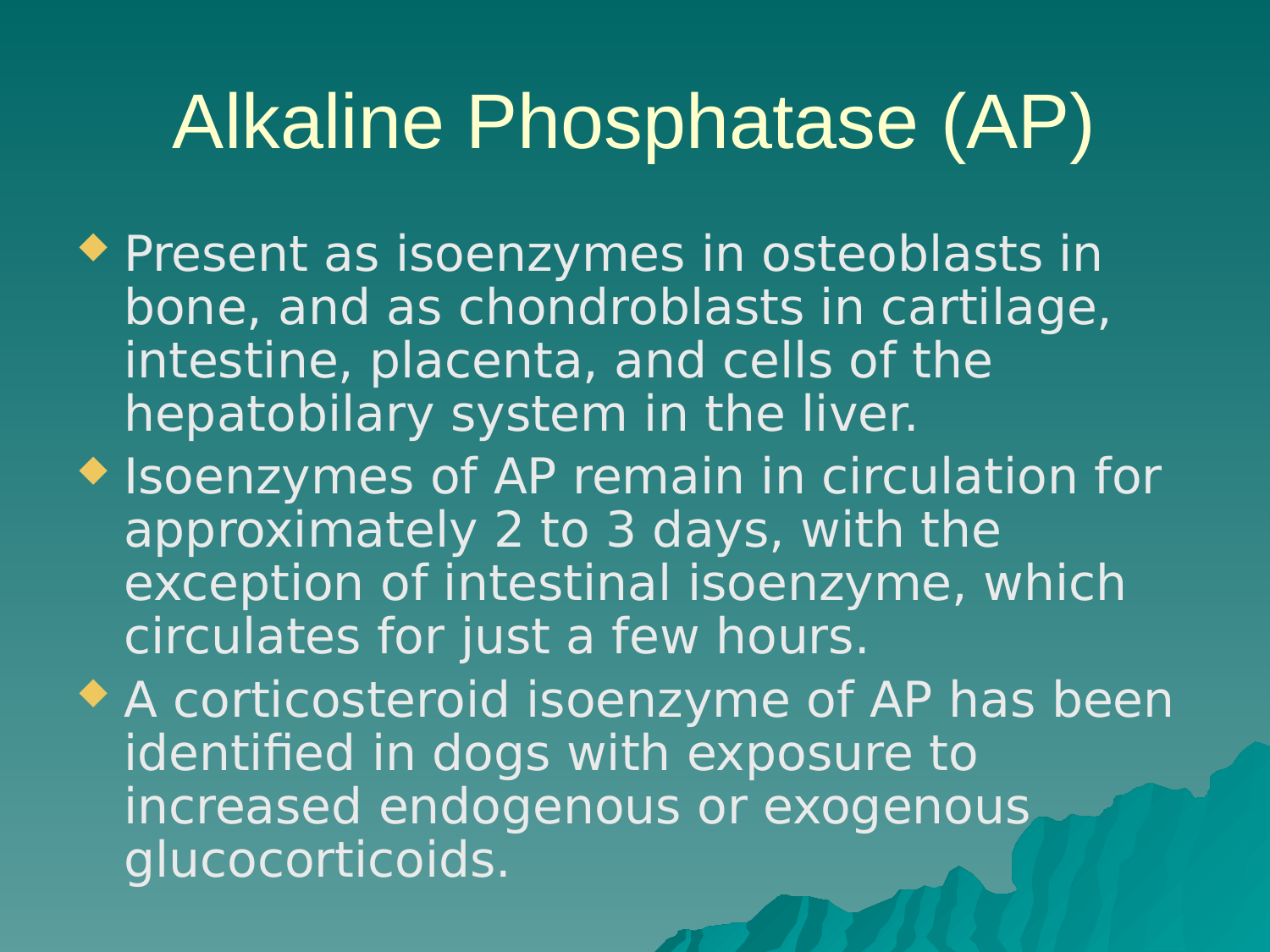

# Alkaline Phosphatase (AP)
Present as isoenzymes in osteoblasts in bone, and as chondroblasts in cartilage, intestine, placenta, and cells of the hepatobilary system in the liver.
Isoenzymes of AP remain in circulation for approximately 2 to 3 days, with the exception of intestinal isoenzyme, which circulates for just a few hours.
A corticosteroid isoenzyme of AP has been identified in dogs with exposure to increased endogenous or exogenous glucocorticoids.